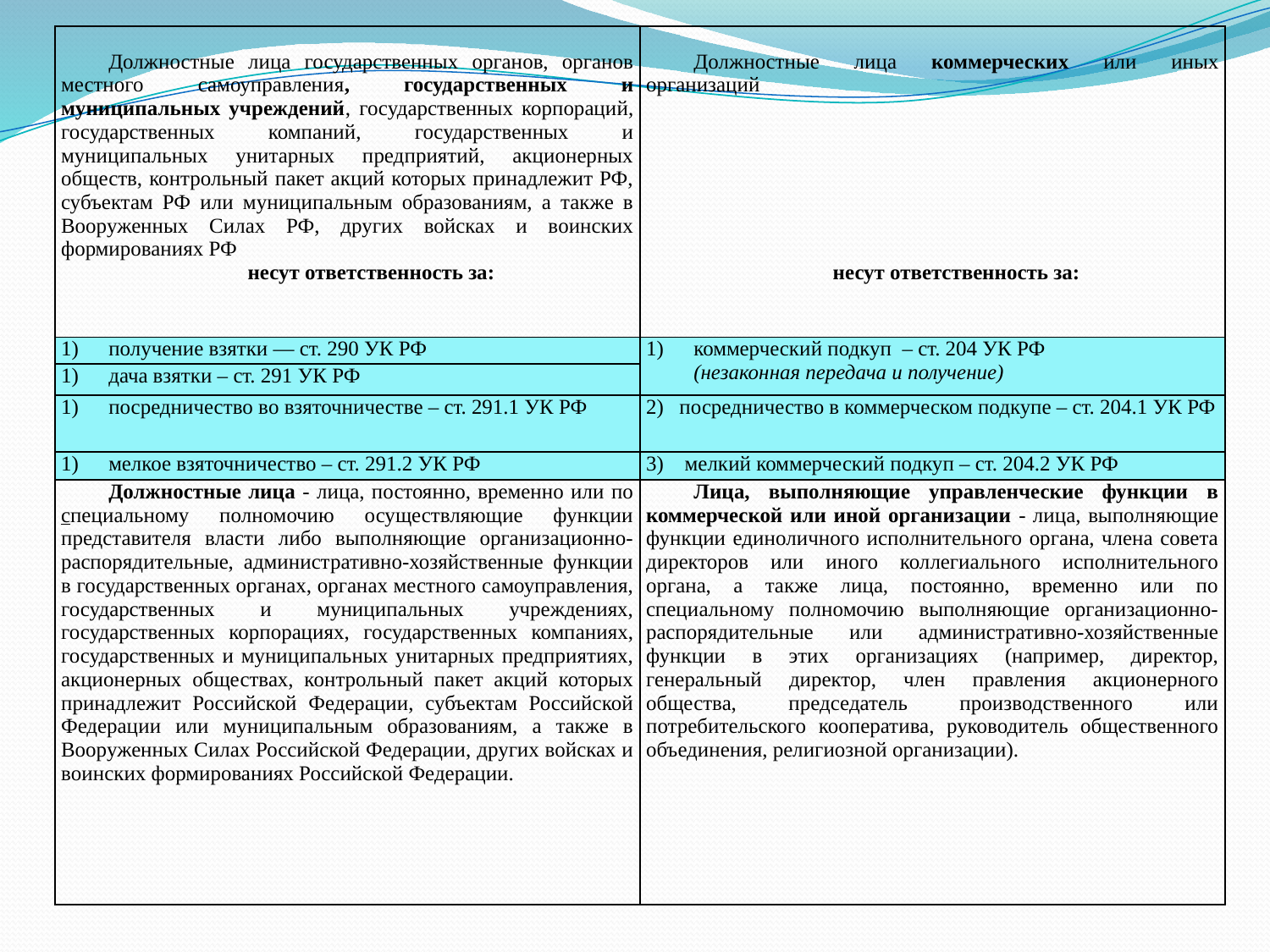

| Должностные лица государственных органов, органов местного самоуправления, государственных и муниципальных учреждений, государственных корпораций, государственных компаний, государственных и муниципальных унитарных предприятий, акционерных обществ, контрольный пакет акций которых принадлежит РФ, субъектам РФ или муниципальным образованиям, а также в Вооруженных Силах РФ, других войсках и воинских формированиях РФ несут ответственность за: | Должностные лица коммерческих или иных организаций несут ответственность за: |
| --- | --- |
| получение взятки — ст. 290 УК РФ | коммерческий подкуп – ст. 204 УК РФ (незаконная передача и получение) |
| дача взятки – ст. 291 УК РФ |  |
| посредничество во взяточничестве – ст. 291.1 УК РФ | 2) посредничество в коммерческом подкупе – ст. 204.1 УК РФ |
| мелкое взяточничество – ст. 291.2 УК РФ | 3) мелкий коммерческий подкуп – ст. 204.2 УК РФ |
| Должностные лица - лица, постоянно, временно или по специальному полномочию осуществляющие функции представителя власти либо выполняющие организационно-распорядительные, административно-хозяйственные функции в государственных органах, органах местного самоуправления, государственных и муниципальных учреждениях, государственных корпорациях, государственных компаниях, государственных и муниципальных унитарных предприятиях, акционерных обществах, контрольный пакет акций которых принадлежит Российской Федерации, субъектам Российской Федерации или муниципальным образованиям, а также в Вооруженных Силах Российской Федерации, других войсках и воинских формированиях Российской Федерации. | Лица, выполняющие управленческие функции в коммерческой или иной организации - лица, выполняющие функции единоличного исполнительного органа, члена совета директоров или иного коллегиального исполнительного органа, а также лица, постоянно, временно или по специальному полномочию выполняющие организационно-распорядительные или административно-хозяйственные функции в этих организациях (например, директор, генеральный директор, член правления акционерного общества, председатель производственного или потребительского кооператива, руководитель общественного объединения, религиозной организации). |